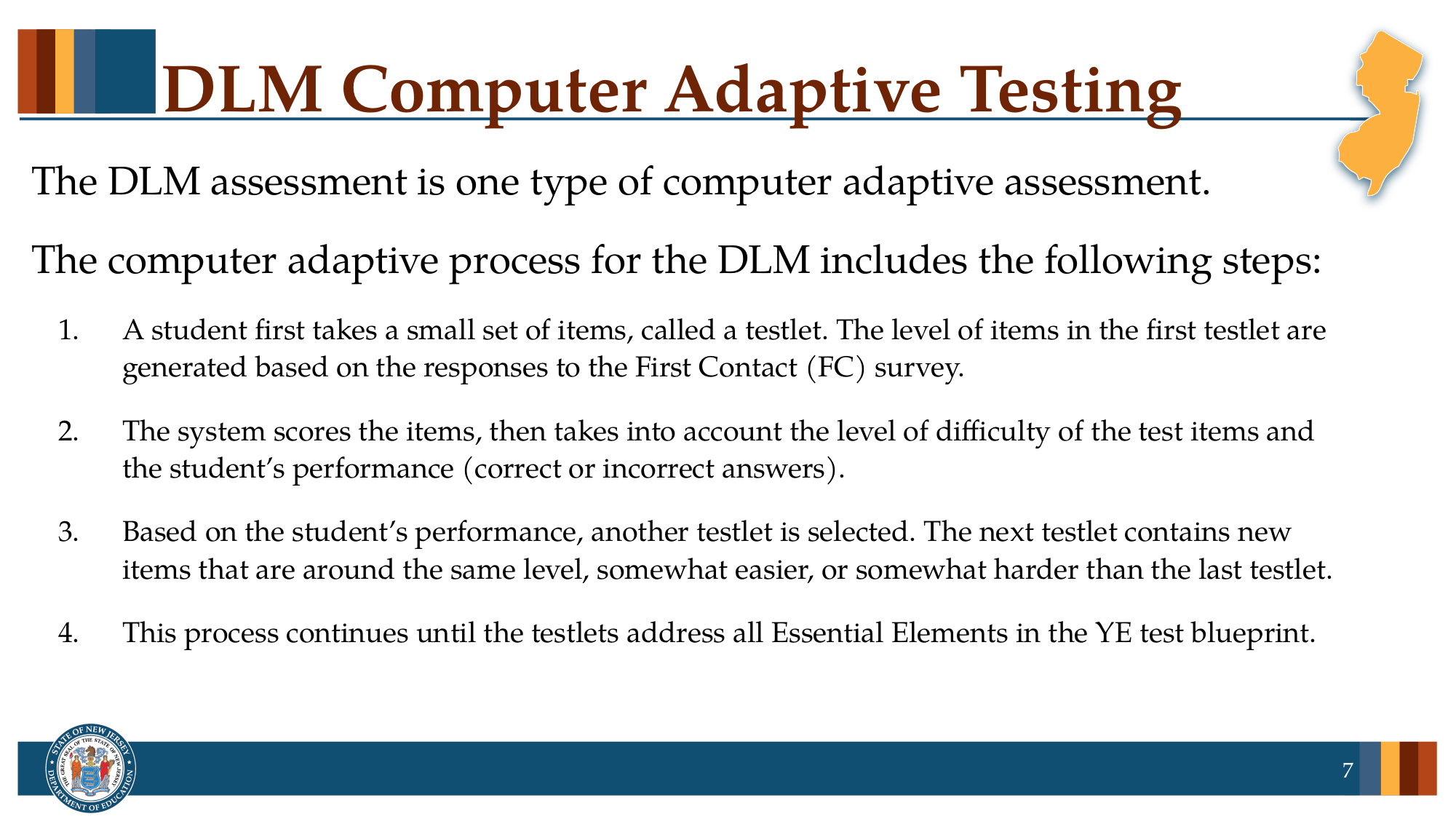

# DLM Computer Adaptive Testing
The DLM assessment is one type of computer adaptive assessment.
The computer adaptive process for the DLM includes the following steps:
A student first takes a small set of items, called a testlet. The level of items in the first testlet are generated based on the responses to the First Contact (FC) survey.
The system scores the items, then takes into account the level of difficulty of the test items and the student’s performance (correct or incorrect answers).
Based on the student’s performance, another testlet is selected. The next testlet contains new items that are around the same level, somewhat easier, or somewhat harder than the last testlet.
This process continues until the testlets address all Essential Elements in the YE test blueprint.
7